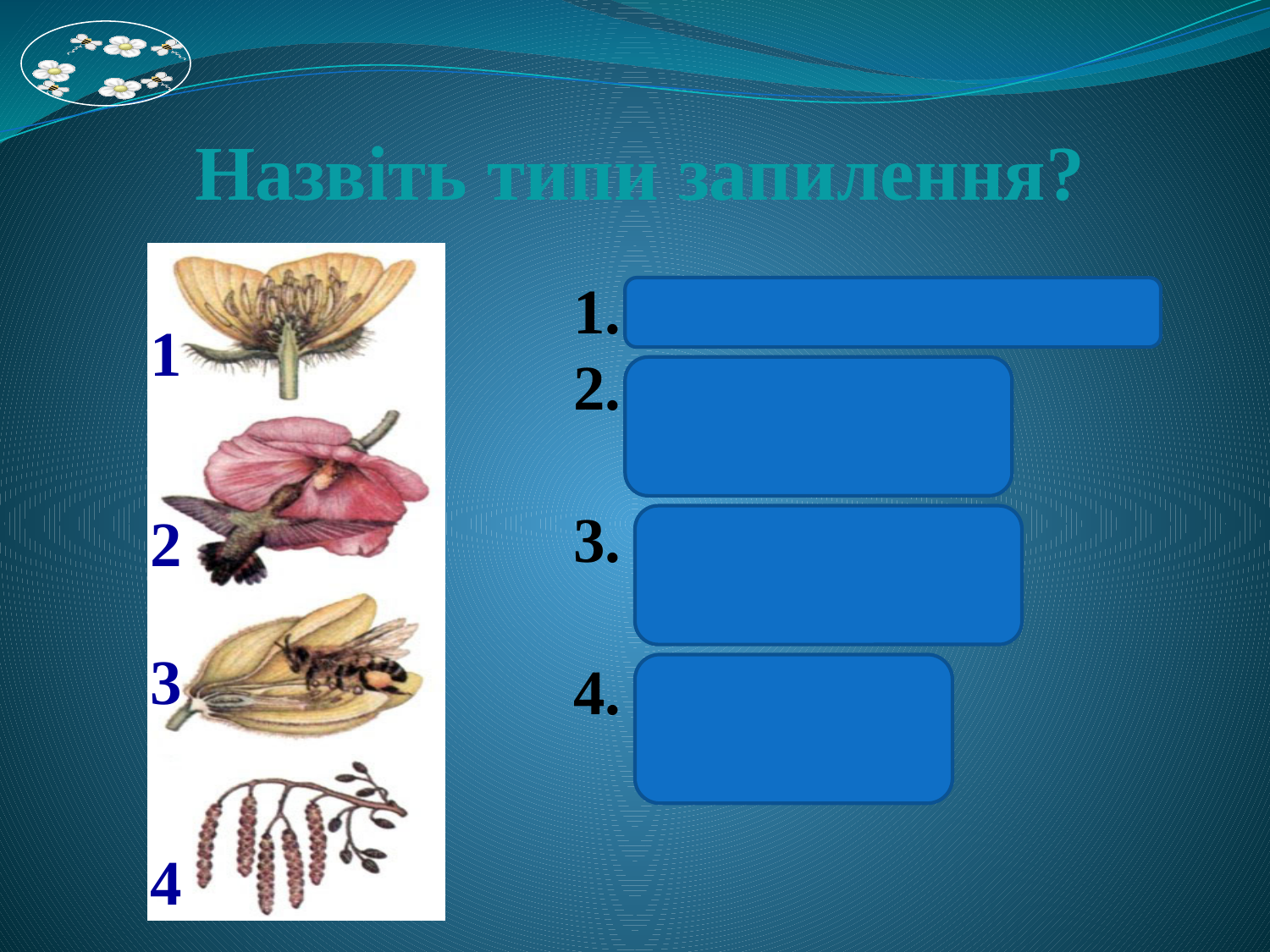

Назвіть типи запилення?

1. Самозапилення.
2. Запилення
    птахами.
3. Запилення
     комахами.
4. Запилення
     вітром.

1

2

3

4
#